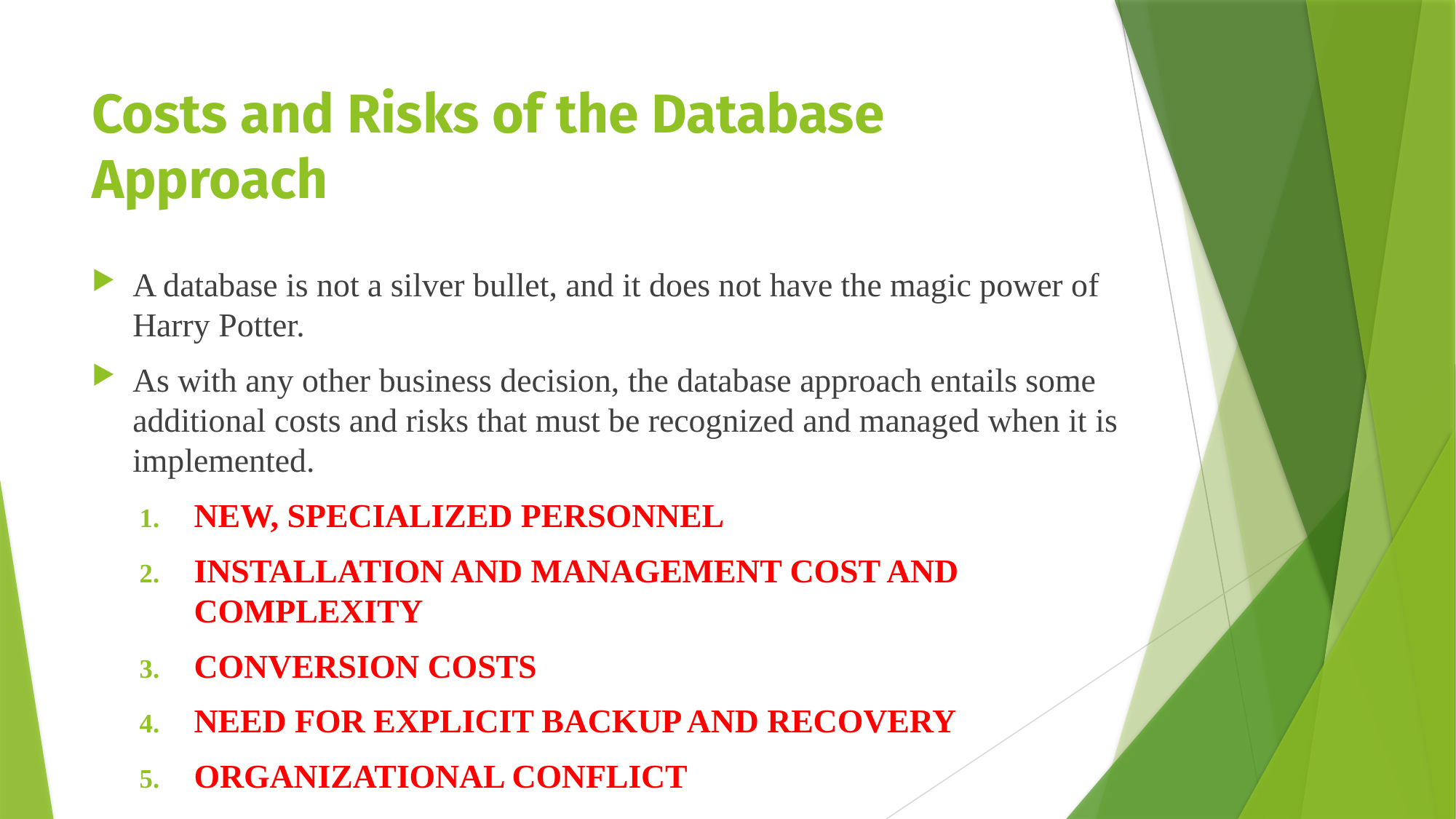

# Costs and Risks of the Database Approach
A database is not a silver bullet, and it does not have the magic power of Harry Potter.
As with any other business decision, the database approach entails some additional costs and risks that must be recognized and managed when it is implemented.
NEW, SPECIALIZED PERSONNEL
INSTALLATION AND MANAGEMENT COST AND COMPLEXITY
CONVERSION COSTS
NEED FOR EXPLICIT BACKUP AND RECOVERY
ORGANIZATIONAL CONFLICT